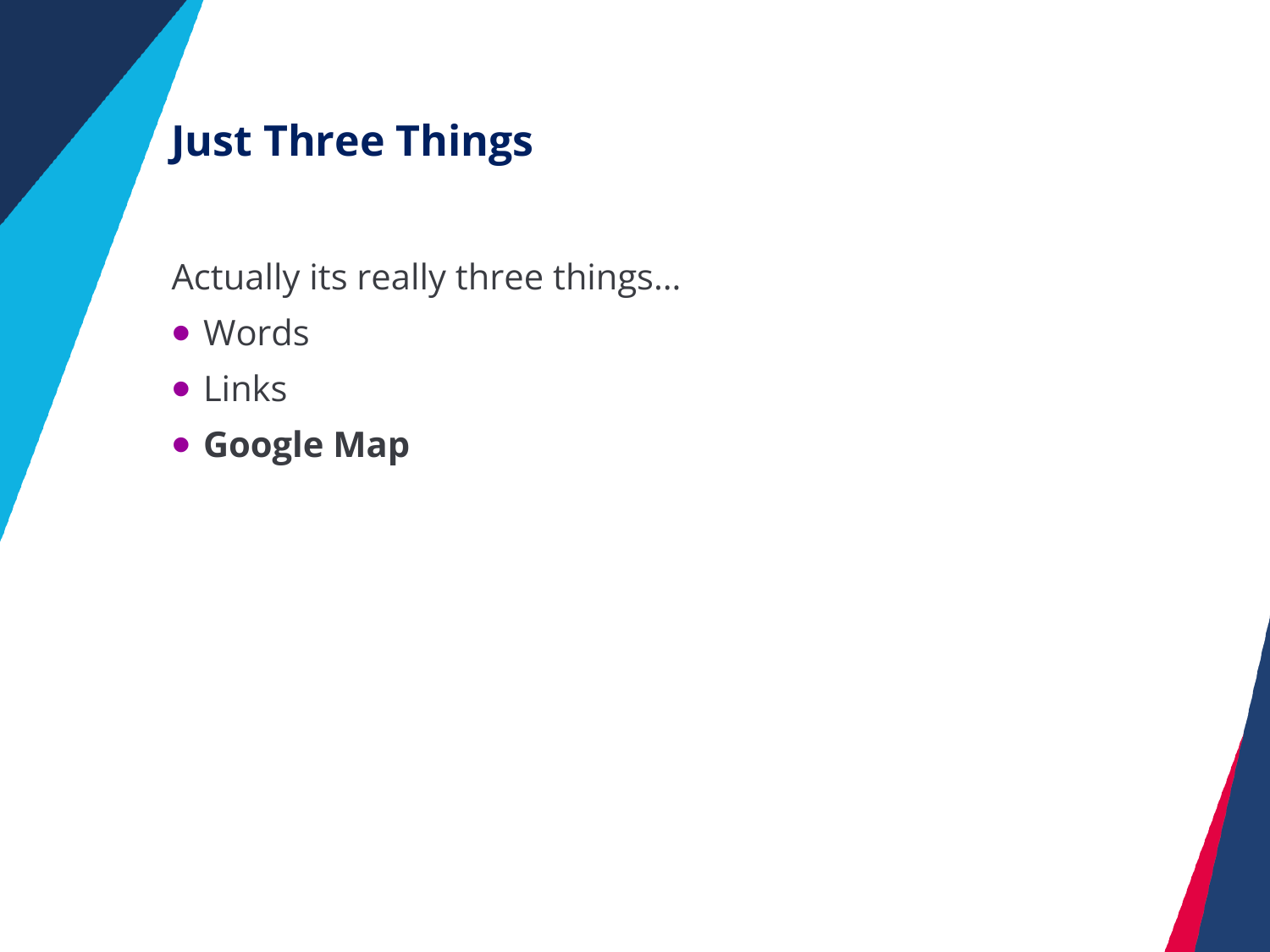

# Just Three Things
Actually its really three things…
Words
Links
Google Map